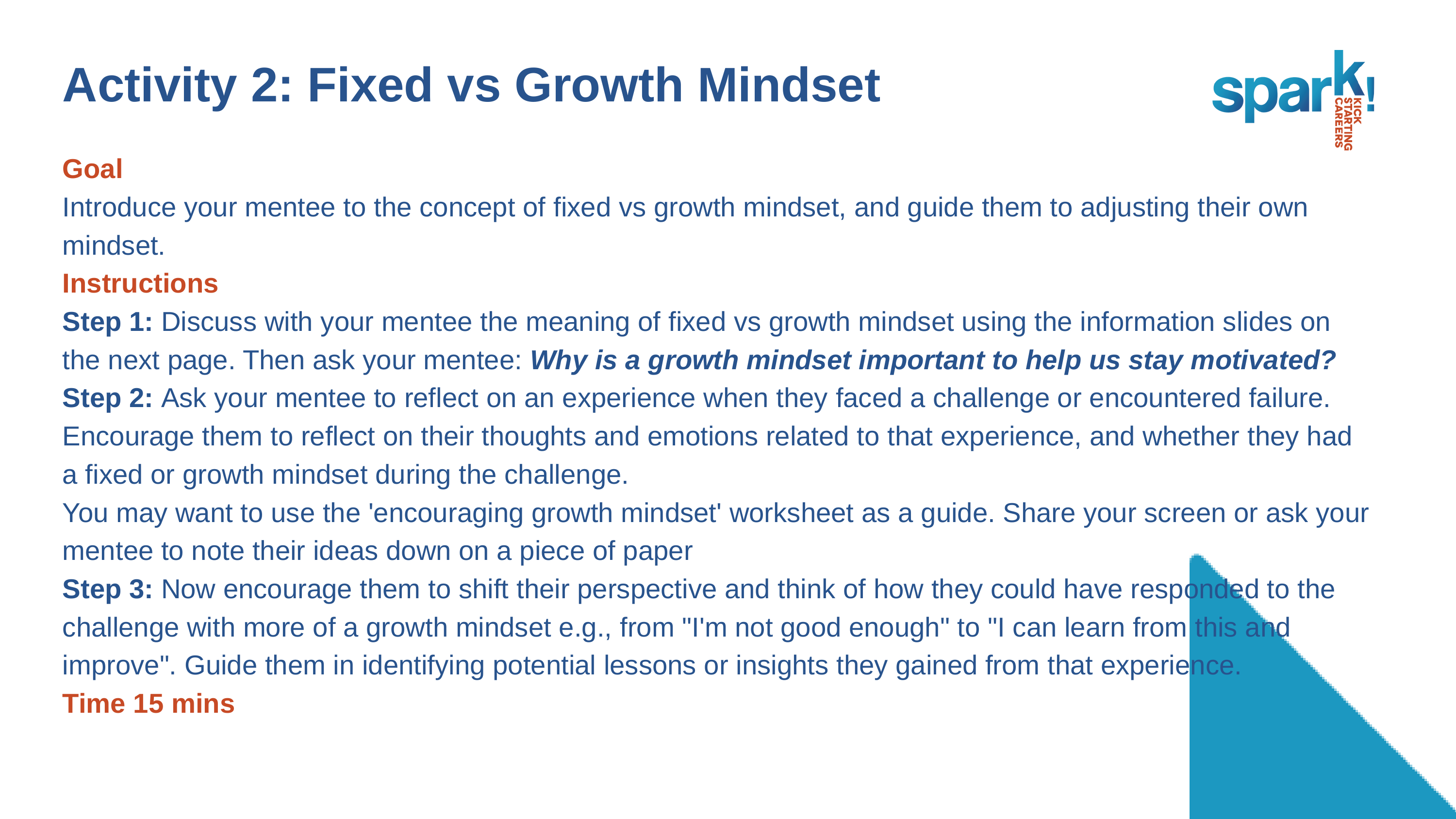

Activity 2: Fixed vs Growth Mindset

Goal
Introduce your mentee to the concept of fixed vs growth mindset, and guide them to adjusting their own mindset.
Instructions
Step 1: Discuss with your mentee the meaning of fixed vs growth mindset using the information slides on the next page. Then ask your mentee: Why is a growth mindset important to help us stay motivated?
Step 2: Ask your mentee to reflect on an experience when they faced a challenge or encountered failure. Encourage them to reflect on their thoughts and emotions related to that experience, and whether they had a fixed or growth mindset during the challenge.
You may want to use the 'encouraging growth mindset' worksheet as a guide. Share your screen or ask your mentee to note their ideas down on a piece of paper
Step 3: Now encourage them to shift their perspective and think of how they could have responded to the challenge with more of a growth mindset e.g., from "I'm not good enough" to "I can learn from this and improve". Guide them in identifying potential lessons or insights they gained from that experience.
Time 15 mins